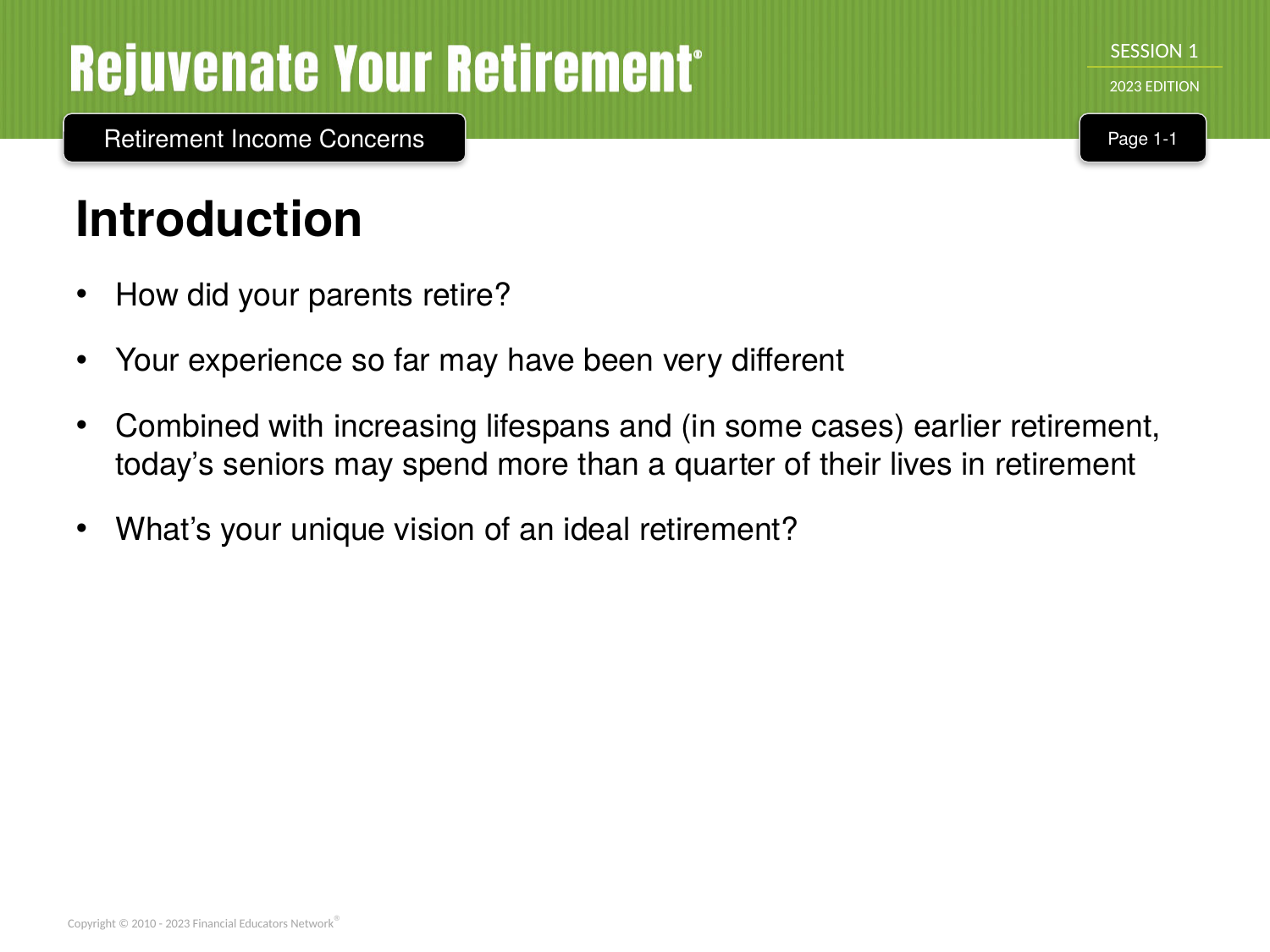

Retirement Income Concerns
Page 1-1
Introduction
How did your parents retire?
Your experience so far may have been very different
Combined with increasing lifespans and (in some cases) earlier retirement, today’s seniors may spend more than a quarter of their lives in retirement
What’s your unique vision of an ideal retirement?